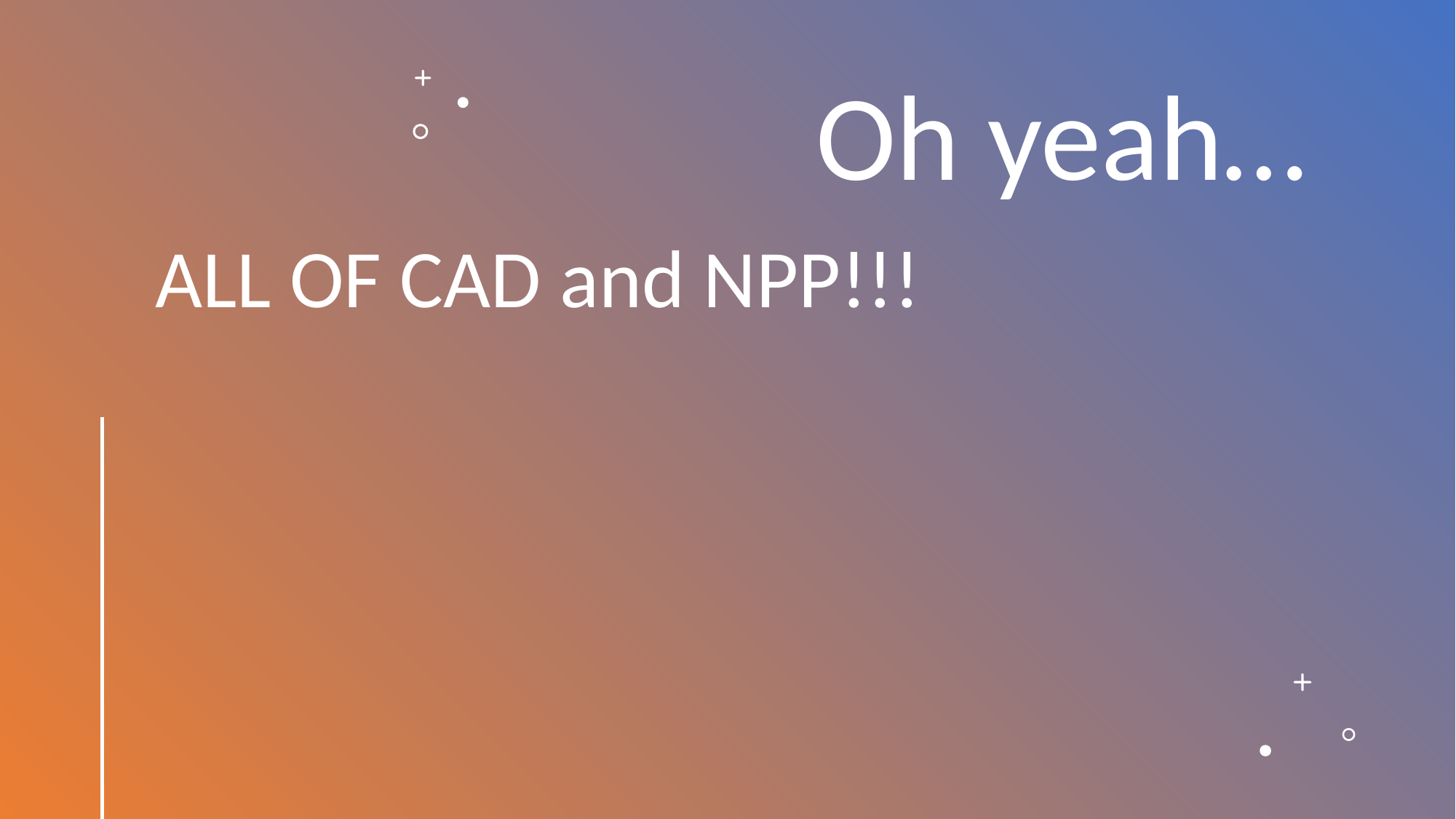

# Oh yeah…

ALL OF CAD and NPP!!!